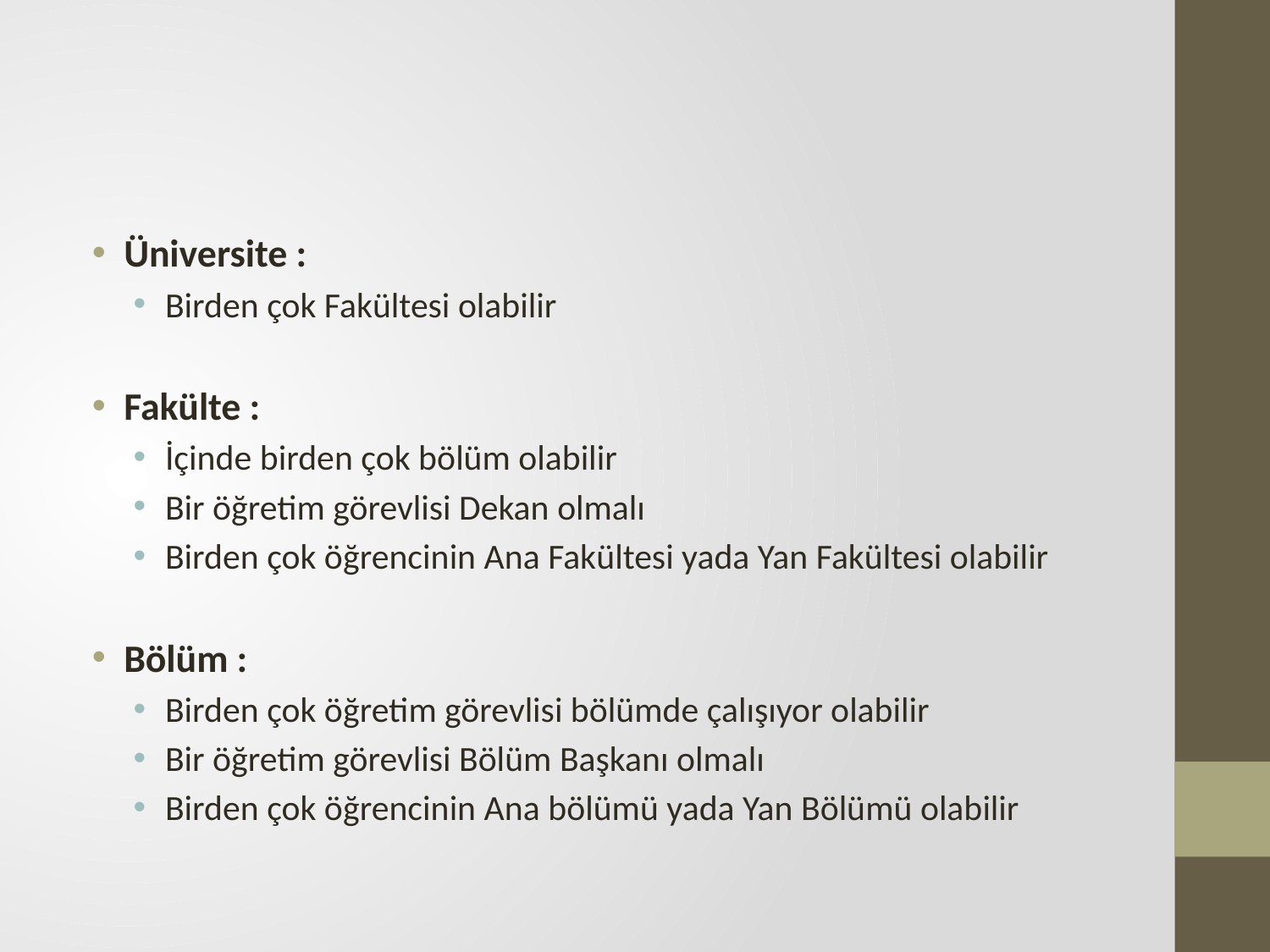

#
Üniversite :
Birden çok Fakültesi olabilir

Fakülte :
İçinde birden çok bölüm olabilir
Bir öğretim görevlisi Dekan olmalı
Birden çok öğrencinin Ana Fakültesi yada Yan Fakültesi olabilir

Bölüm :
Birden çok öğretim görevlisi bölümde çalışıyor olabilir
Bir öğretim görevlisi Bölüm Başkanı olmalı
Birden çok öğrencinin Ana bölümü yada Yan Bölümü olabilir